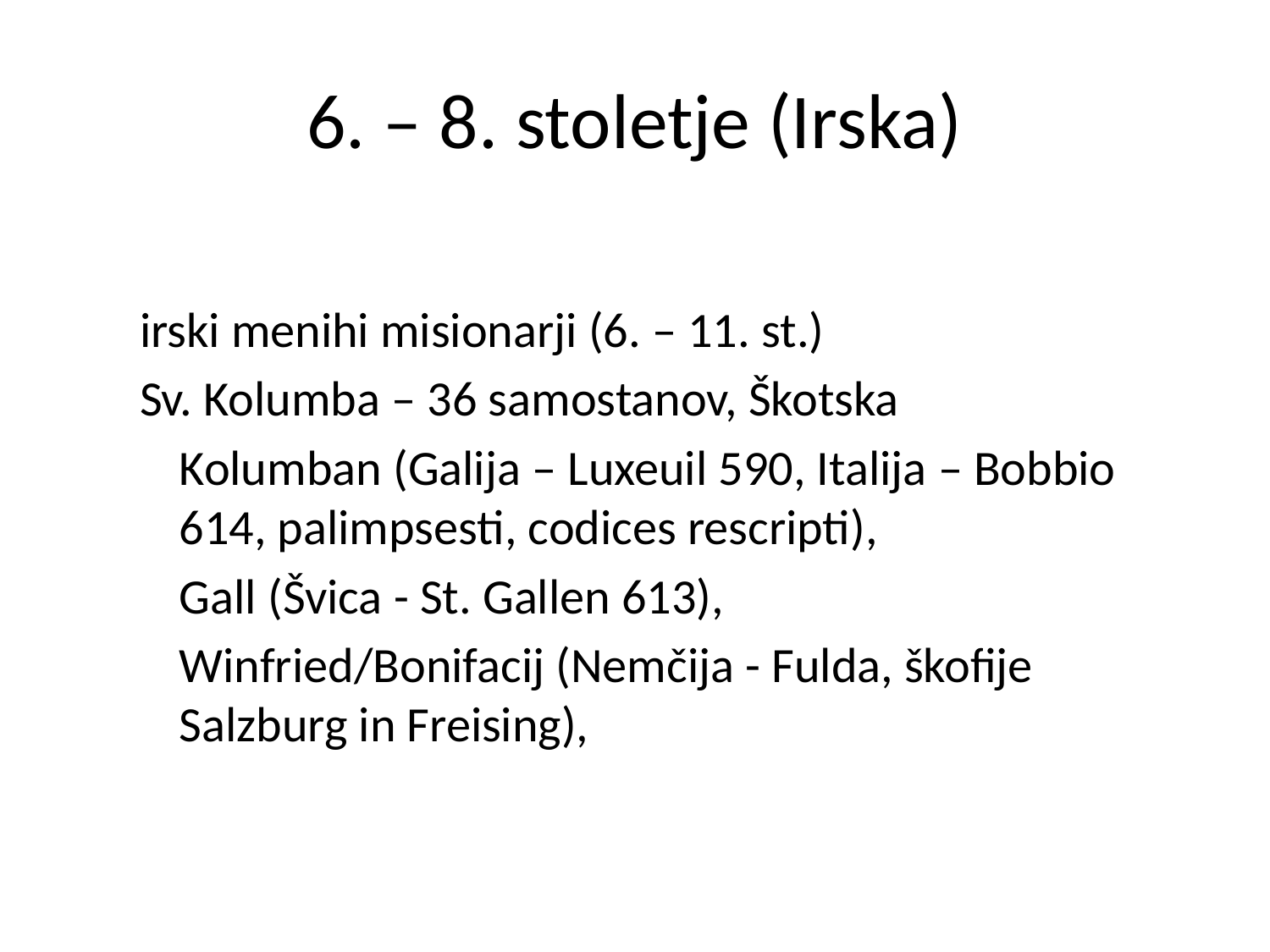

# 6. – 8. stoletje (Irska)

irski menihi misionarji (6. – 11. st.)
Sv. Kolumba – 36 samostanov, Škotska
	Kolumban (Galija – Luxeuil 590, Italija – Bobbio 614, palimpsesti, codices rescripti),
	Gall (Švica - St. Gallen 613),
	Winfried/Bonifacij (Nemčija - Fulda, škofije Salzburg in Freising),